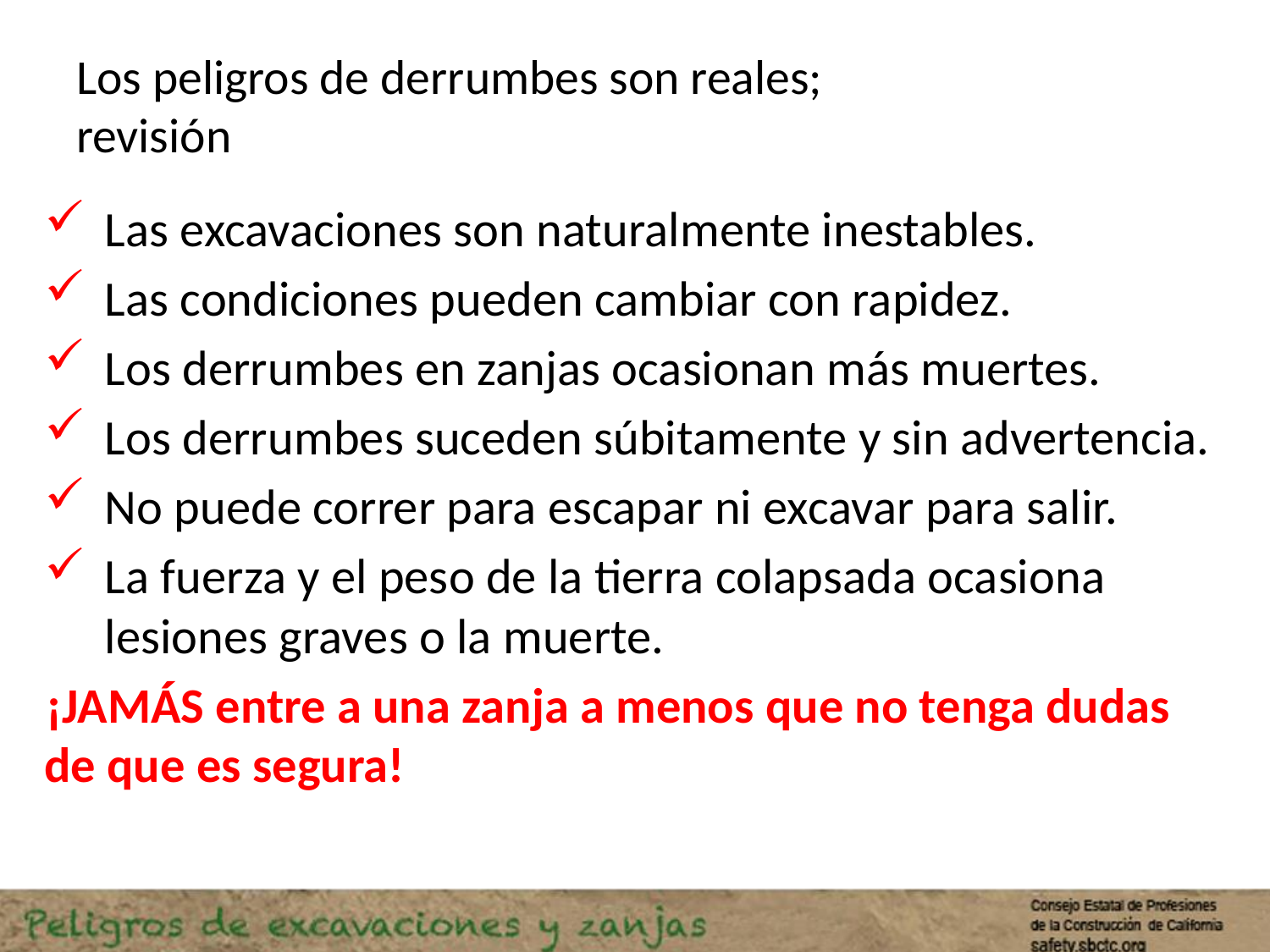

# Los peligros de derrumbes son reales; revisión
Las excavaciones son naturalmente inestables.
Las condiciones pueden cambiar con rapidez.
Los derrumbes en zanjas ocasionan más muertes.
Los derrumbes suceden súbitamente y sin advertencia.
No puede correr para escapar ni excavar para salir.
La fuerza y el peso de la tierra colapsada ocasiona lesiones graves o la muerte.
¡JAMÁS entre a una zanja a menos que no tenga dudas de que es segura!